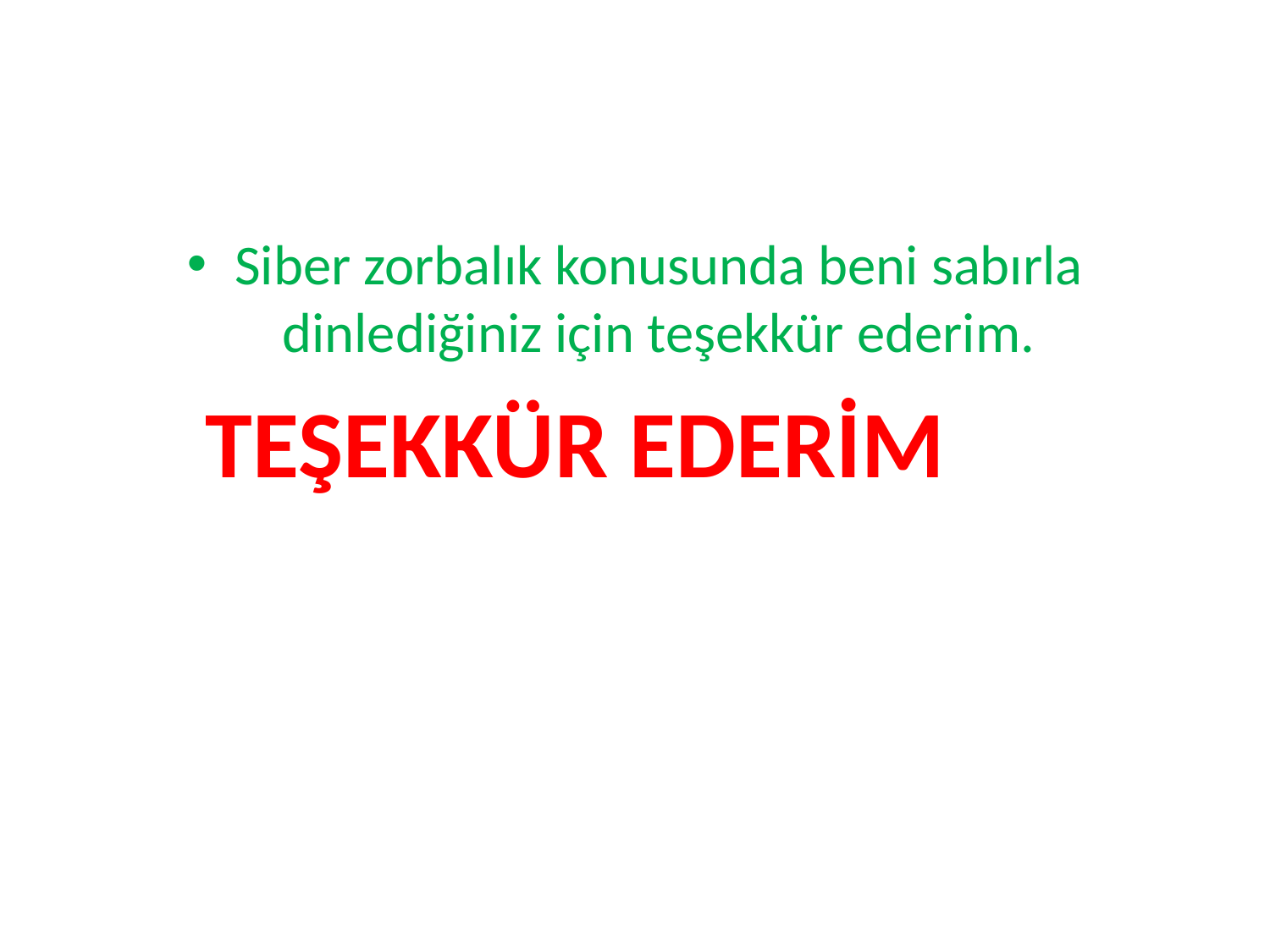

Siber zorbalık konusunda beni sabırla dinlediğiniz için teşekkür ederim.
      TEŞEKKÜR EDERİM